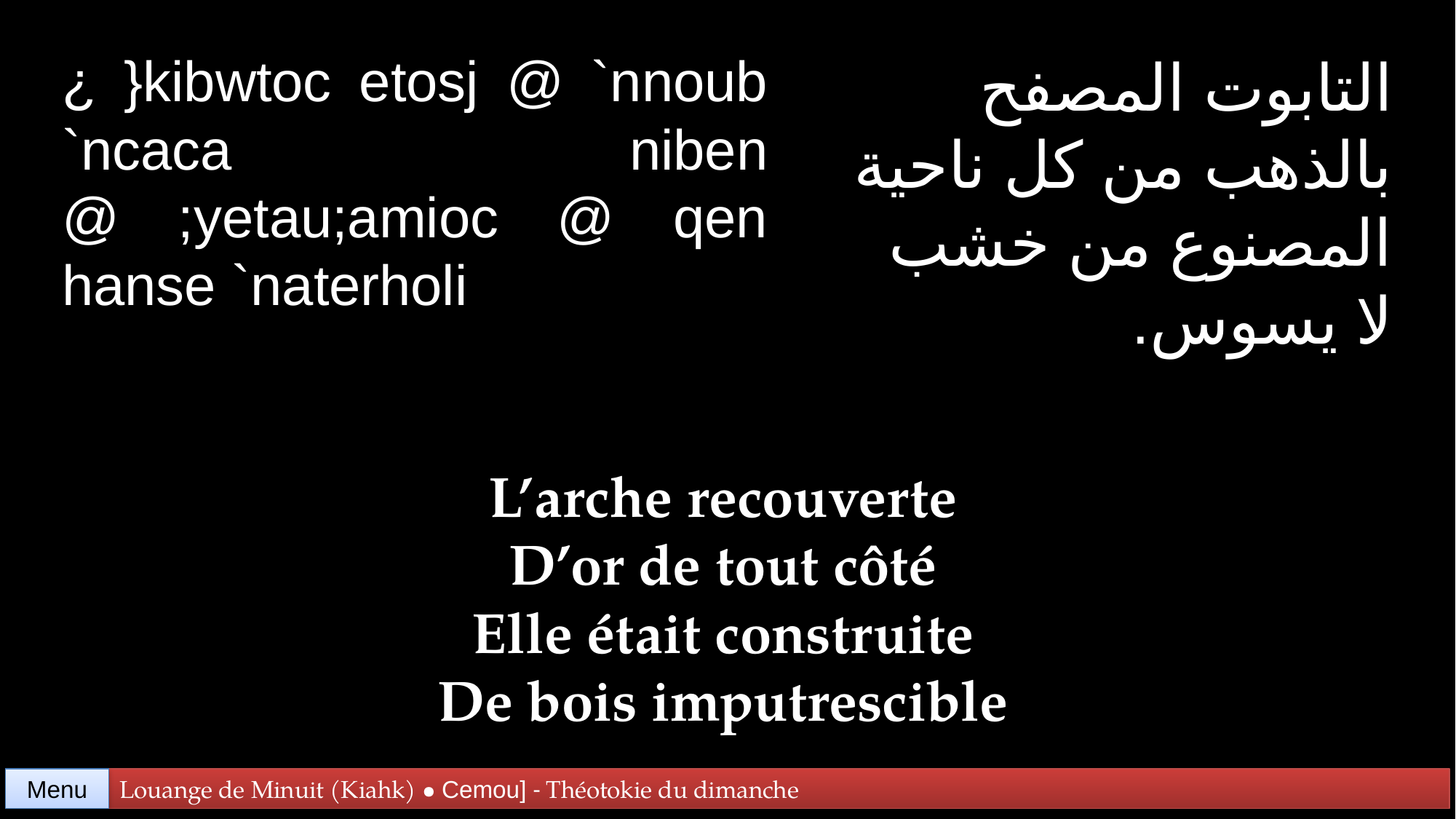

¿ }kibwtoc etosj @ `nnoub `ncaca niben @ ;yetau;amioc @ qen hanse `naterholi
التابوت المصفح
بالذهب من كل ناحية
المصنوع من خشب
لا يسوس.
L’arche recouverte
D’or de tout côté
Elle était construite
De bois imputrescible
Menu
Louange de Minuit (Kiahk) • Cemou] - Théotokie du dimanche